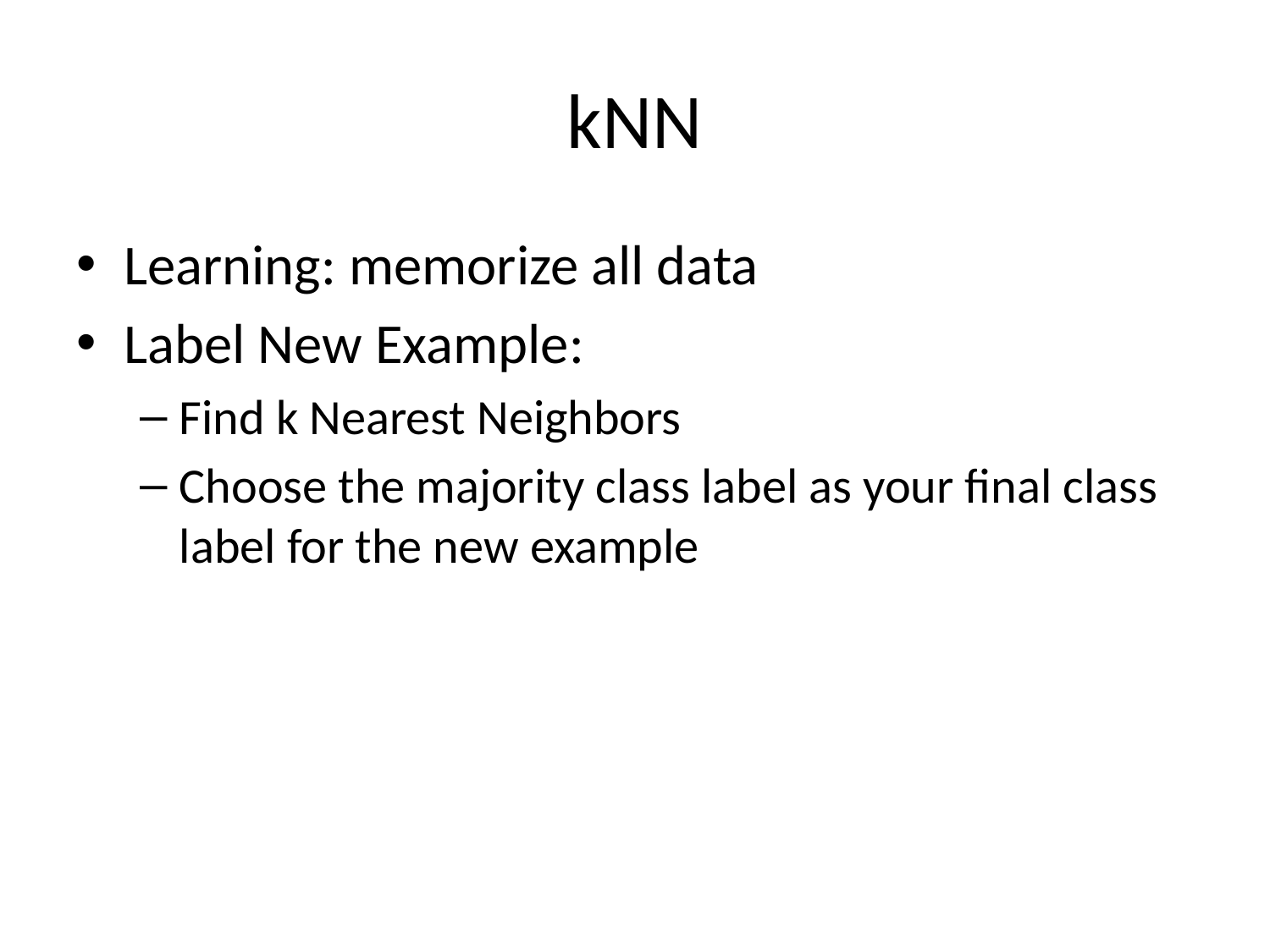

# kNN
Learning: memorize all data
Label New Example:
Find k Nearest Neighbors
Choose the majority class label as your final class label for the new example